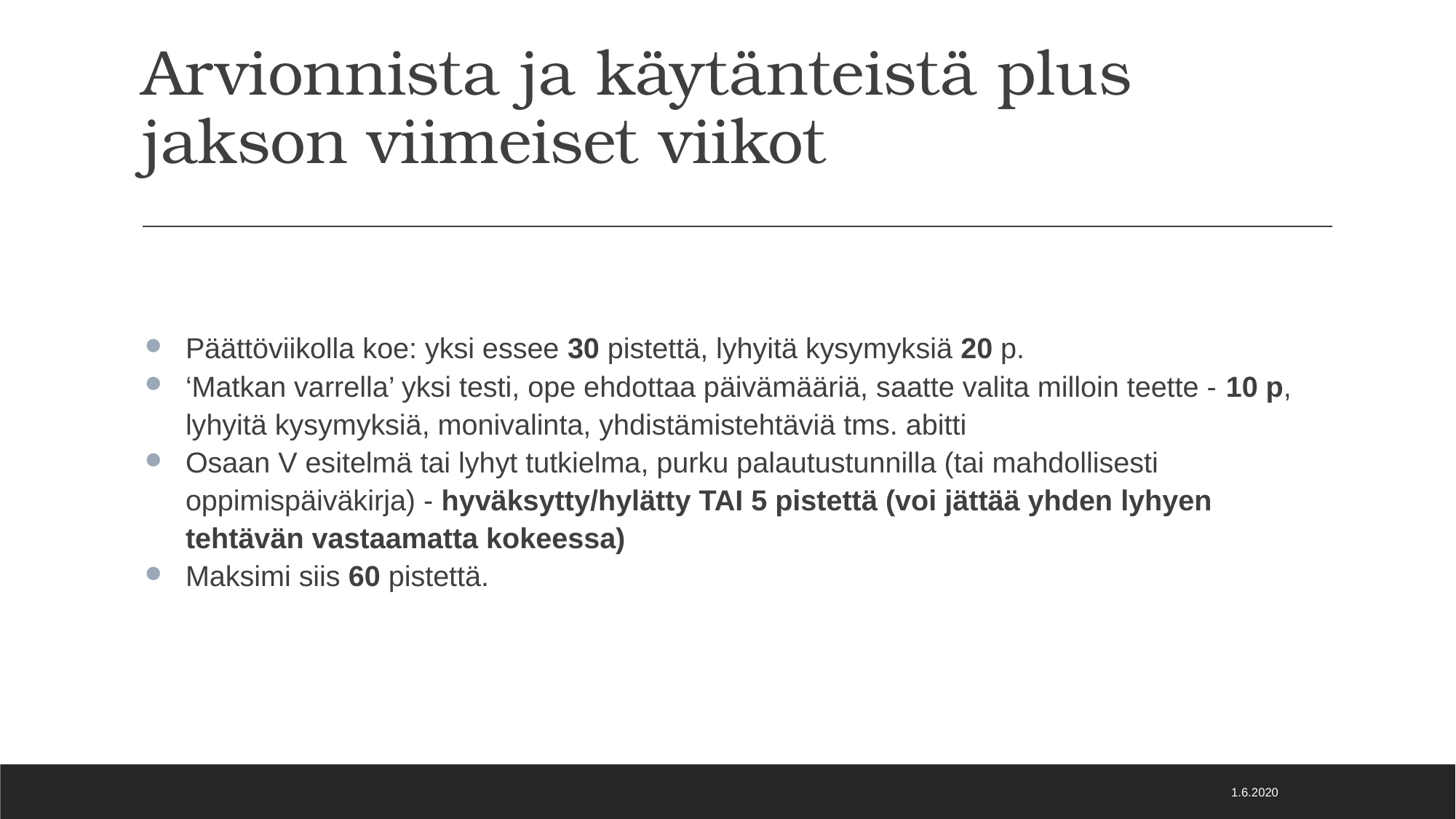

# Arvionnista ja käytänteistä plus jakson viimeiset viikot

Päättöviikolla koe: yksi essee 30 pistettä, lyhyitä kysymyksiä 20 p.
‘Matkan varrella’ yksi testi, ope ehdottaa päivämääriä, saatte valita milloin teette - 10 p, lyhyitä kysymyksiä, monivalinta, yhdistämistehtäviä tms. abitti
Osaan V esitelmä tai lyhyt tutkielma, purku palautustunnilla (tai mahdollisesti oppimispäiväkirja) - hyväksytty/hylätty TAI 5 pistettä (voi jättää yhden lyhyen tehtävän vastaamatta kokeessa)
Maksimi siis 60 pistettä.
1.6.2020